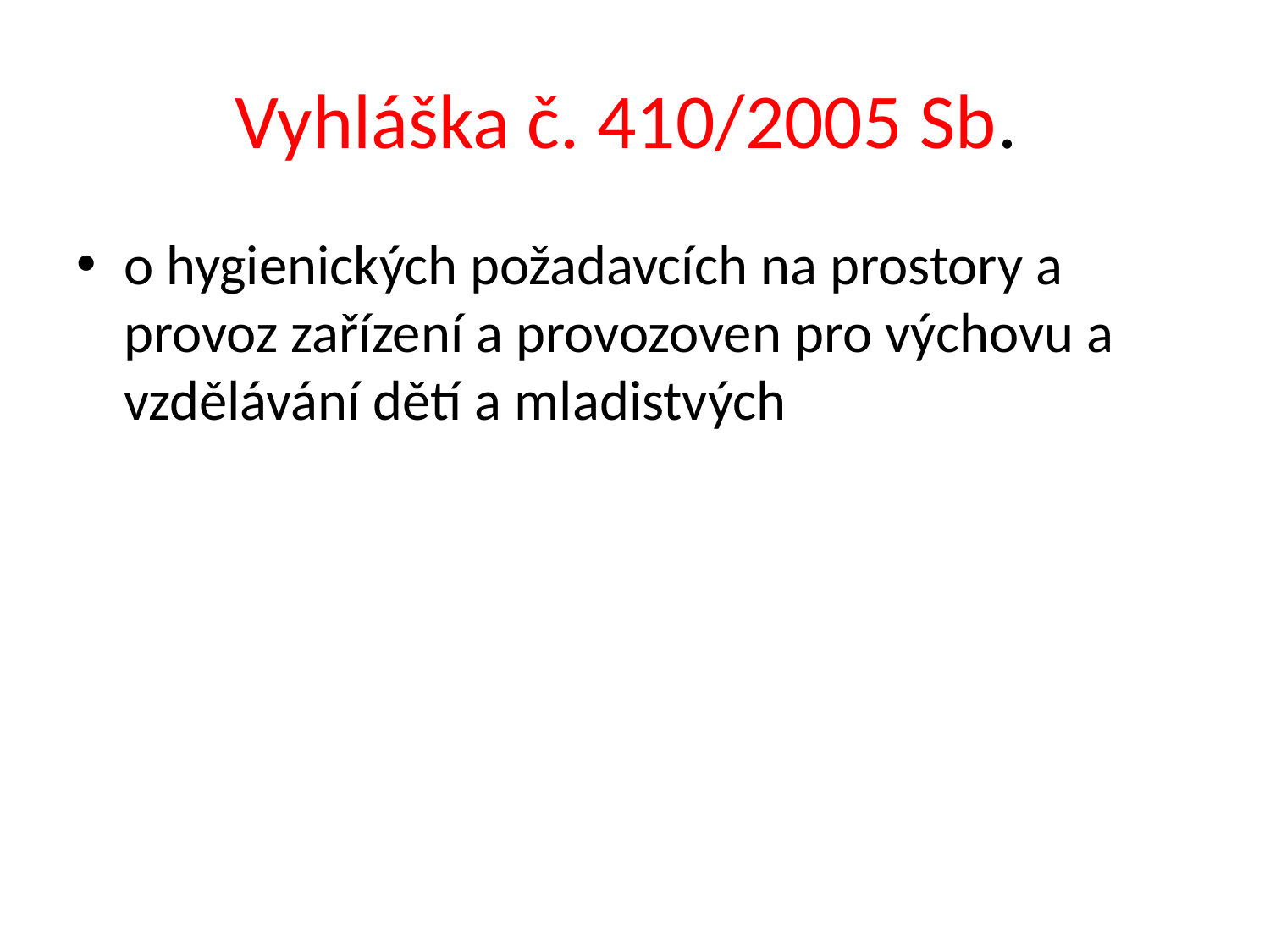

# Vyhláška č. 410/2005 Sb.
o hygienických požadavcích na prostory a provoz zařízení a provozoven pro výchovu a vzdělávání dětí a mladistvých